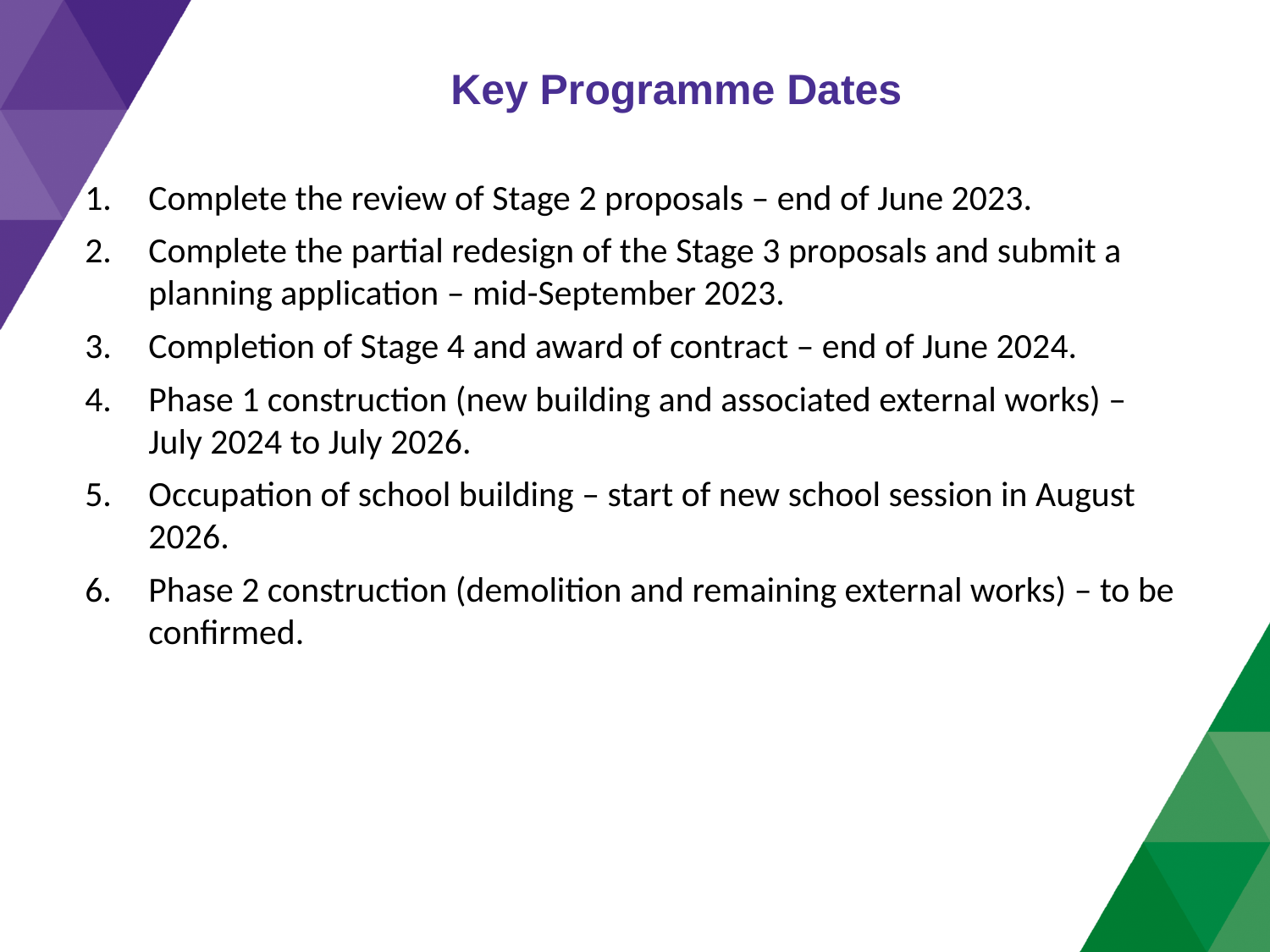

Key Programme Dates

Complete the review of Stage 2 proposals – end of June 2023.
Complete the partial redesign of the Stage 3 proposals and submit a planning application – mid-September 2023.
Completion of Stage 4 and award of contract – end of June 2024.
Phase 1 construction (new building and associated external works) – July 2024 to July 2026.
Occupation of school building – start of new school session in August 2026.
Phase 2 construction (demolition and remaining external works) – to be confirmed.